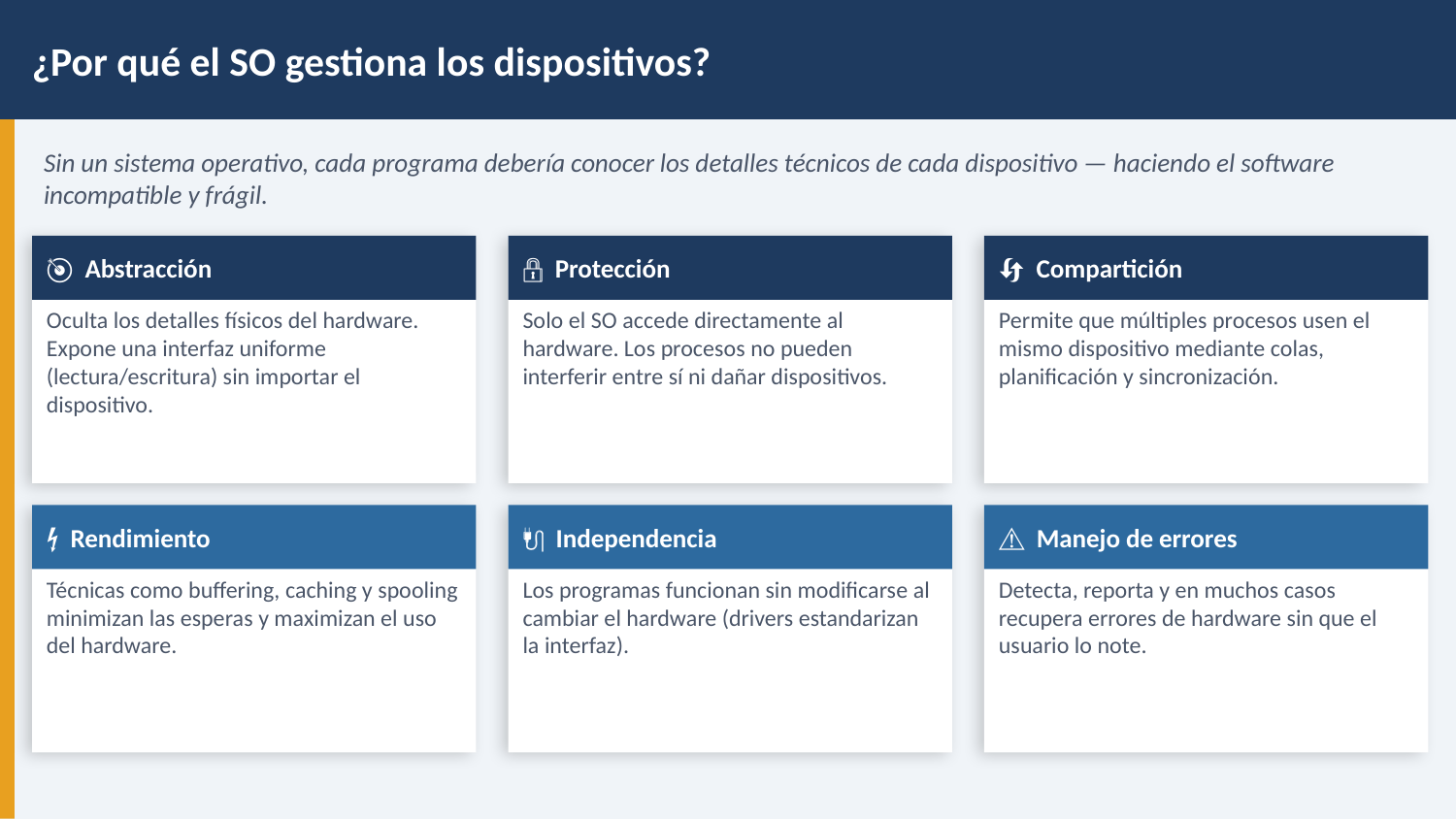

¿Por qué el SO gestiona los dispositivos?

Sin un sistema operativo, cada programa debería conocer los detalles técnicos de cada dispositivo — haciendo el software incompatible y frágil.

🎯  Abstracción

🔒  Protección

🔄  Compartición
Oculta los detalles físicos del hardware. Expone una interfaz uniforme (lectura/escritura) sin importar el dispositivo.
Solo el SO accede directamente al hardware. Los procesos no pueden interferir entre sí ni dañar dispositivos.
Permite que múltiples procesos usen el mismo dispositivo mediante colas, planificación y sincronización.

⚡  Rendimiento

🔌  Independencia

⚠️  Manejo de errores
Técnicas como buffering, caching y spooling minimizan las esperas y maximizan el uso del hardware.
Los programas funcionan sin modificarse al cambiar el hardware (drivers estandarizan la interfaz).
Detecta, reporta y en muchos casos recupera errores de hardware sin que el usuario lo note.